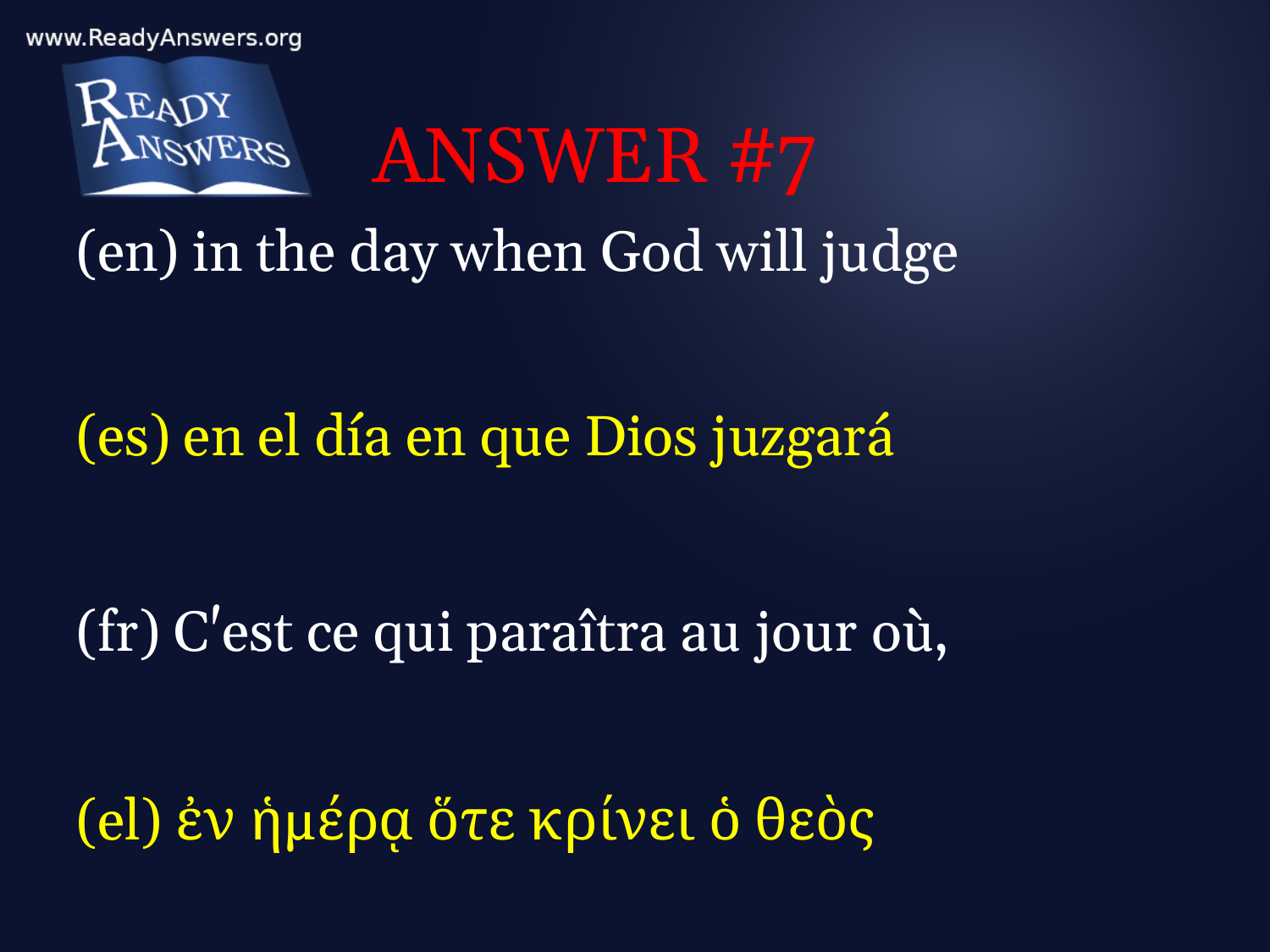

# ANSWER #7
(en) in the day when God will judge
(es) en el día en que Dios juzgará
(fr) C'est ce qui paraîtra au jour où,
(el) ἐν ἡμέρᾳ ὅτε κρίνει ὁ θεὸς